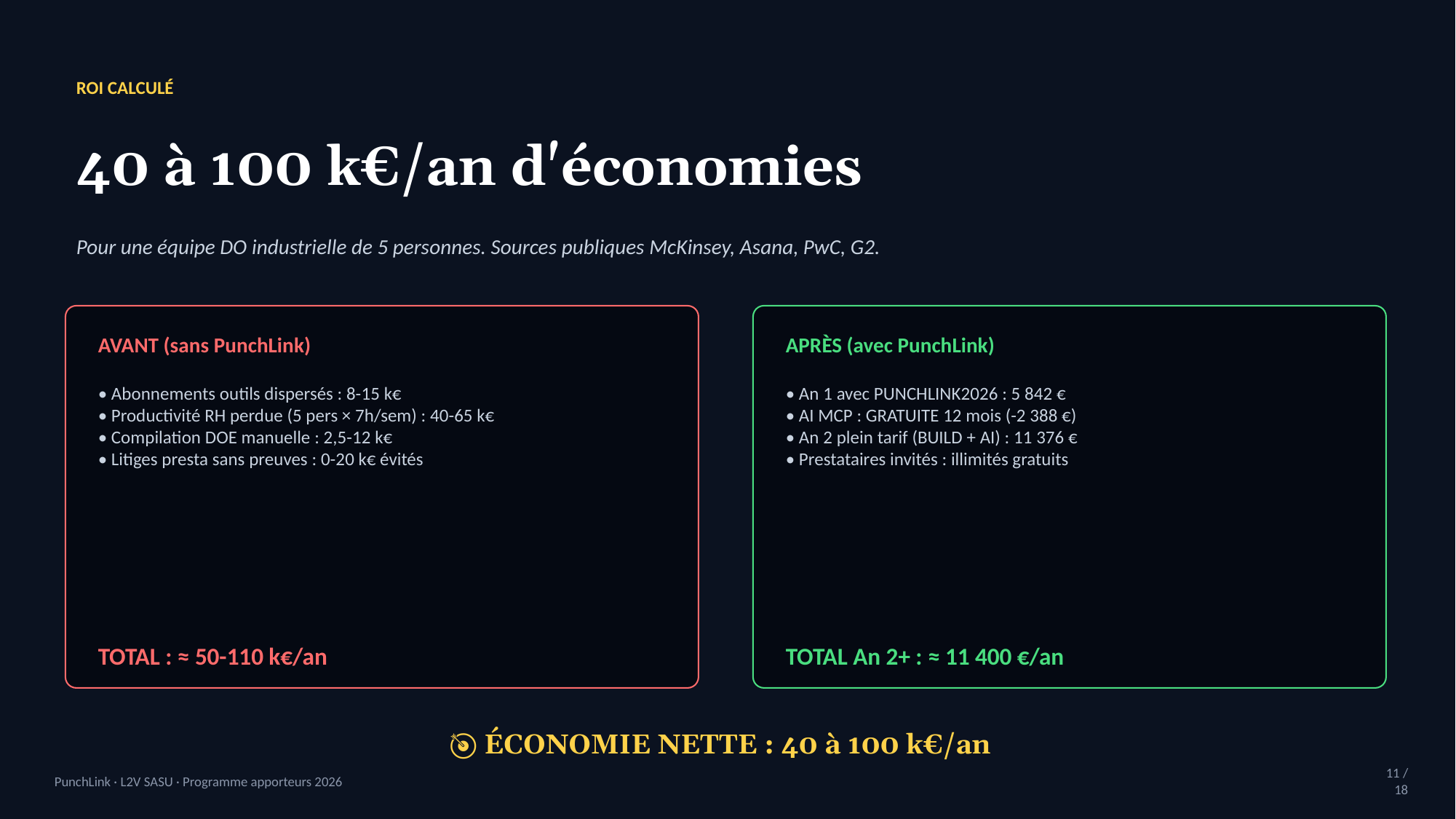

ROI CALCULÉ
40 à 100 k€/an d'économies
Pour une équipe DO industrielle de 5 personnes. Sources publiques McKinsey, Asana, PwC, G2.

AVANT (sans PunchLink)
APRÈS (avec PunchLink)
• Abonnements outils dispersés : 8-15 k€
• Productivité RH perdue (5 pers × 7h/sem) : 40-65 k€
• Compilation DOE manuelle : 2,5-12 k€
• Litiges presta sans preuves : 0-20 k€ évités
• An 1 avec PUNCHLINK2026 : 5 842 €
• AI MCP : GRATUITE 12 mois (-2 388 €)
• An 2 plein tarif (BUILD + AI) : 11 376 €
• Prestataires invités : illimités gratuits
TOTAL : ≈ 50-110 k€/an
TOTAL An 2+ : ≈ 11 400 €/an
🎯 ÉCONOMIE NETTE : 40 à 100 k€/an
PunchLink · L2V SASU · Programme apporteurs 2026
11 / 18